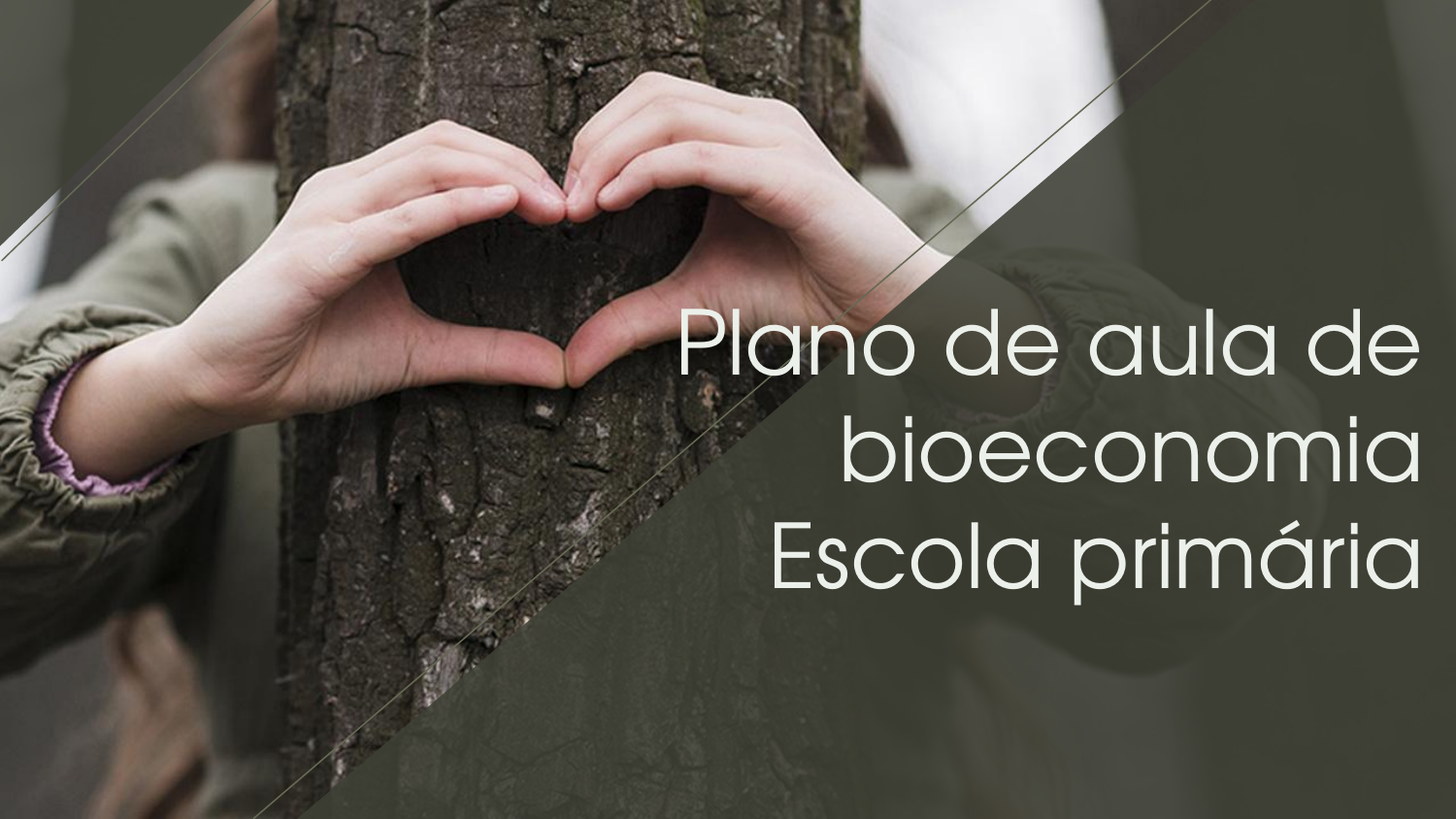

# Plano de aula de bioeconomia Escola primária